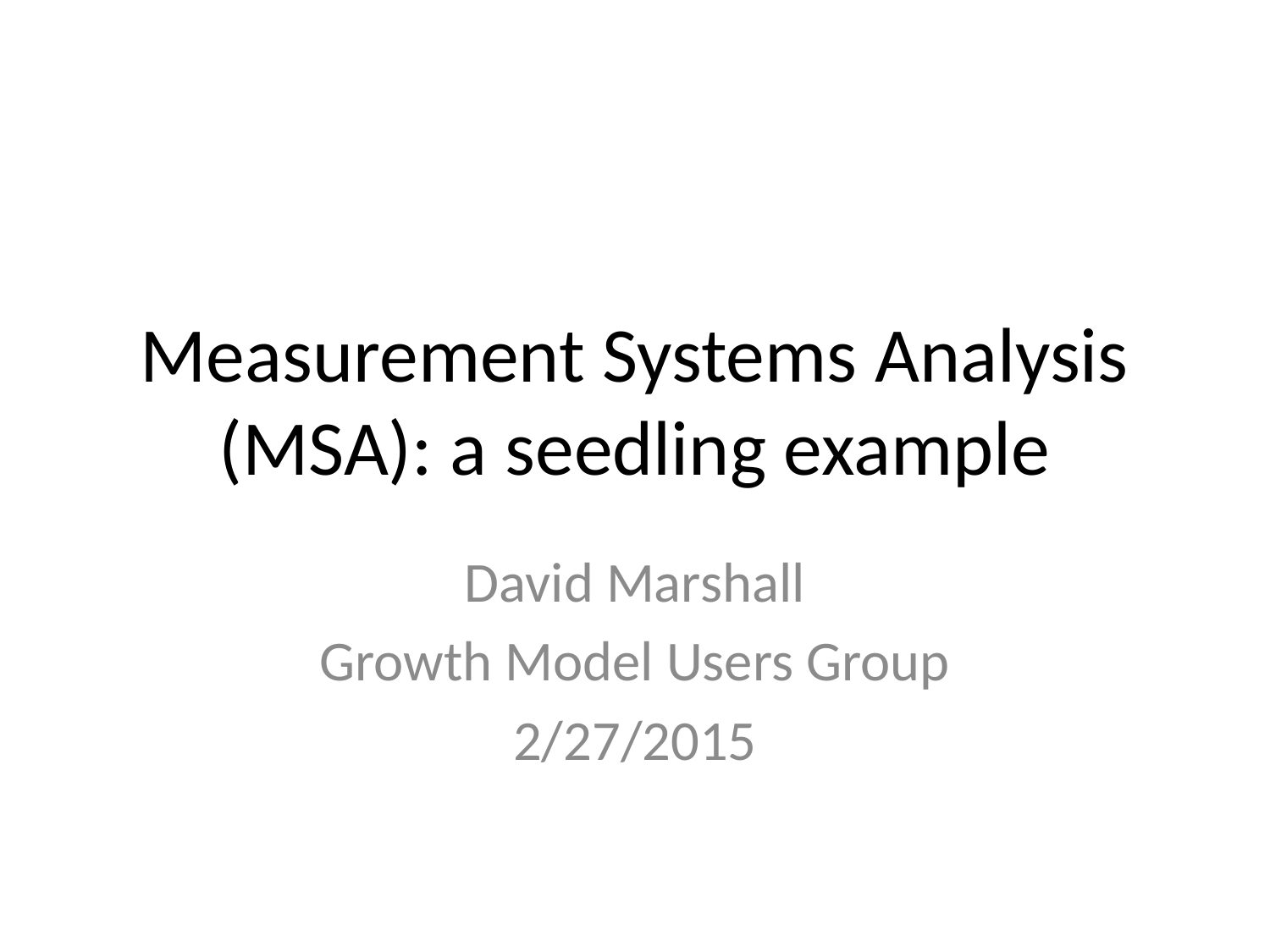

# Measurement Systems Analysis (MSA): a seedling example
David Marshall
Growth Model Users Group
2/27/2015